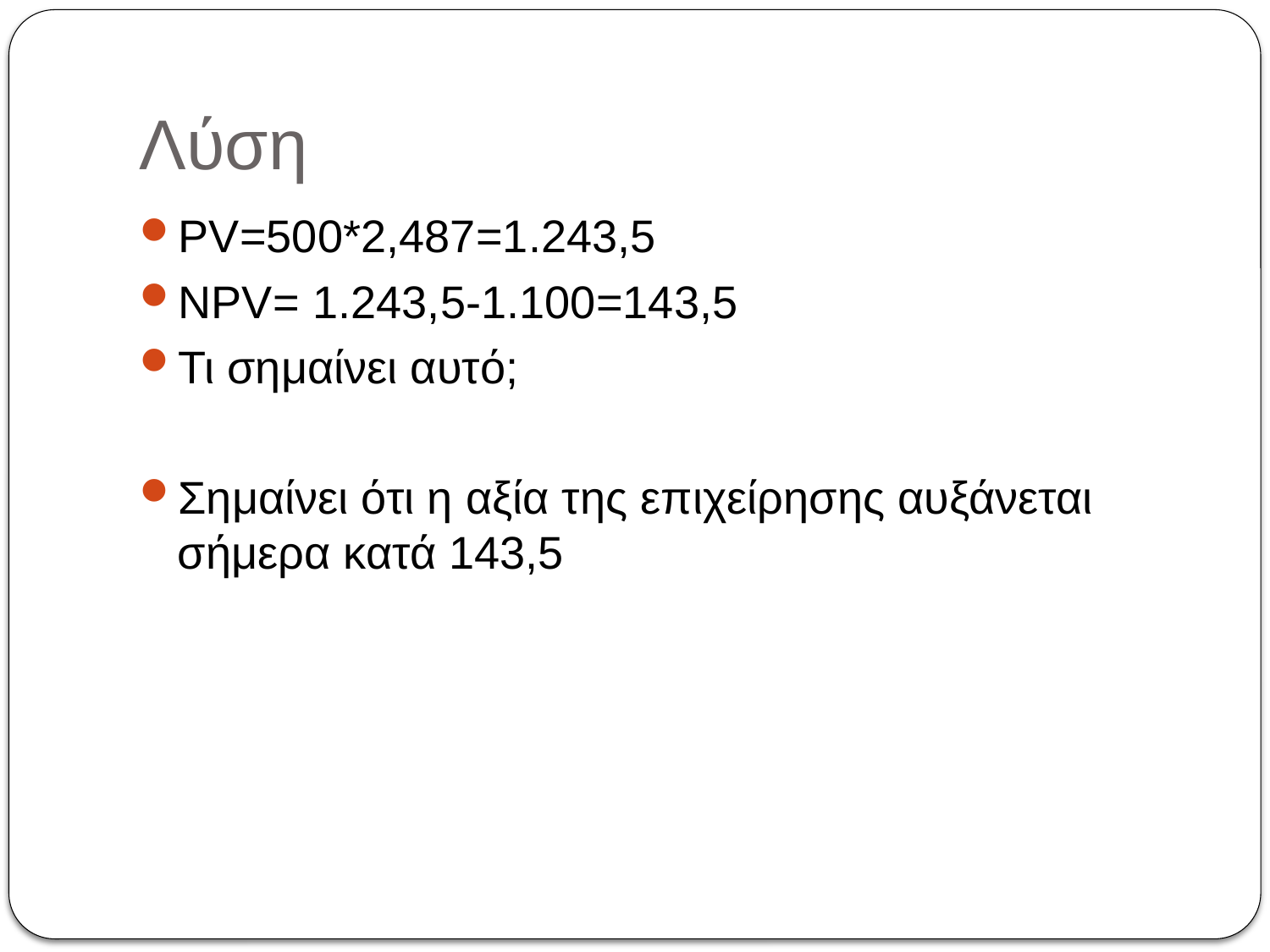

# Λύση
PV=500*2,487=1.243,5
NPV= 1.243,5-1.100=143,5
Τι σημαίνει αυτό;

Σημαίνει ότι η αξία της επιχείρησης αυξάνεται σήμερα κατά 143,5